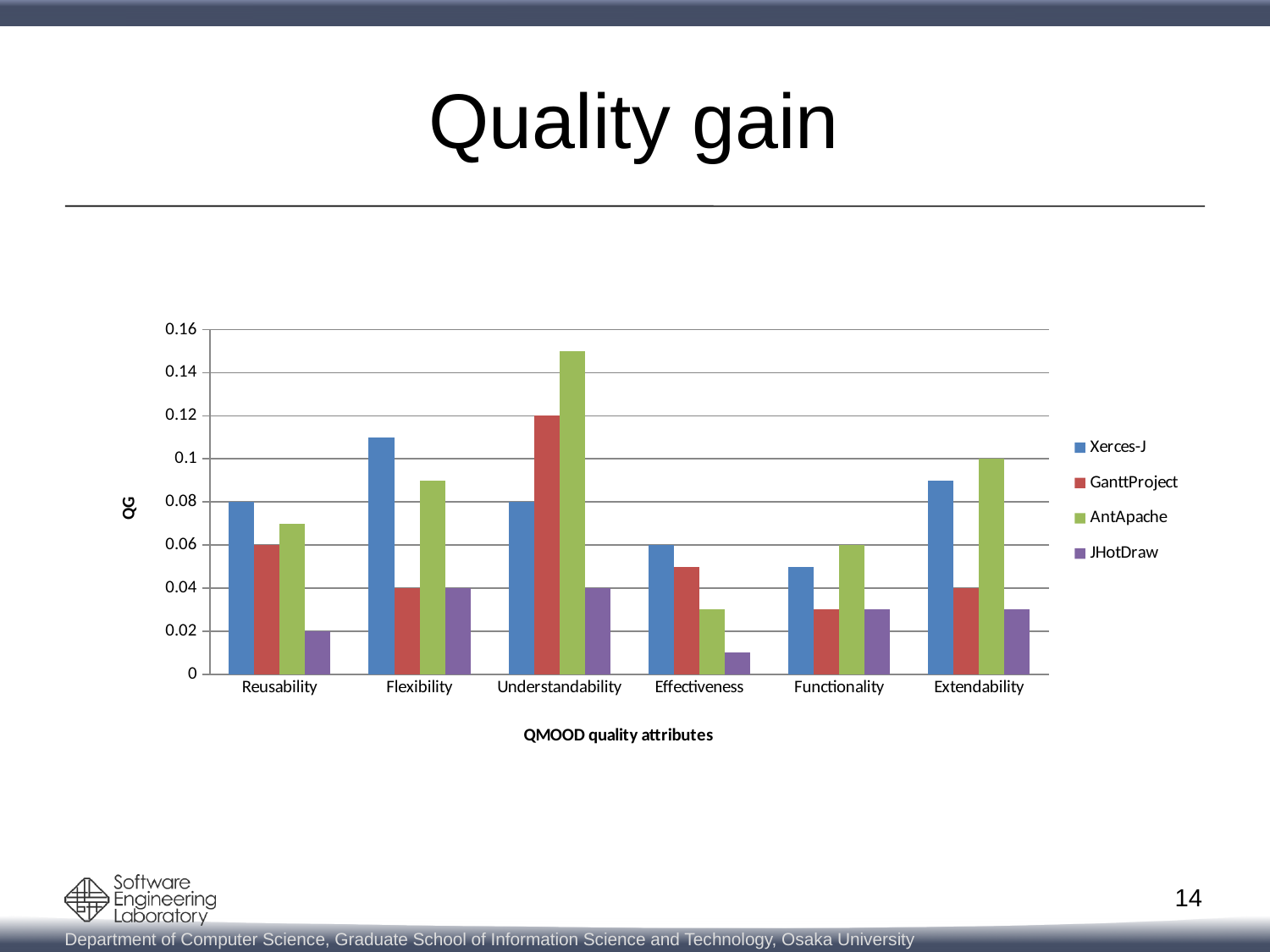

# Quality gain

### Chart

| Category | Xerces-J | GanttProject | AntApache  | JHotDraw  |
|---|---|---|---|---|
| Reusability | 0.08 | 0.06 | 0.07 | 0.02 |
| Flexibility | 0.11 | 0.04 | 0.09 | 0.04 |
| Understandability | 0.08 | 0.12 | 0.15 | 0.04 |
| Effectiveness | 0.06 | 0.05 | 0.03 | 0.01 |
| Functionality | 0.05 | 0.03 | 0.06 | 0.03 |
| Extendability | 0.09 | 0.04 | 0.1 | 0.03 |
14